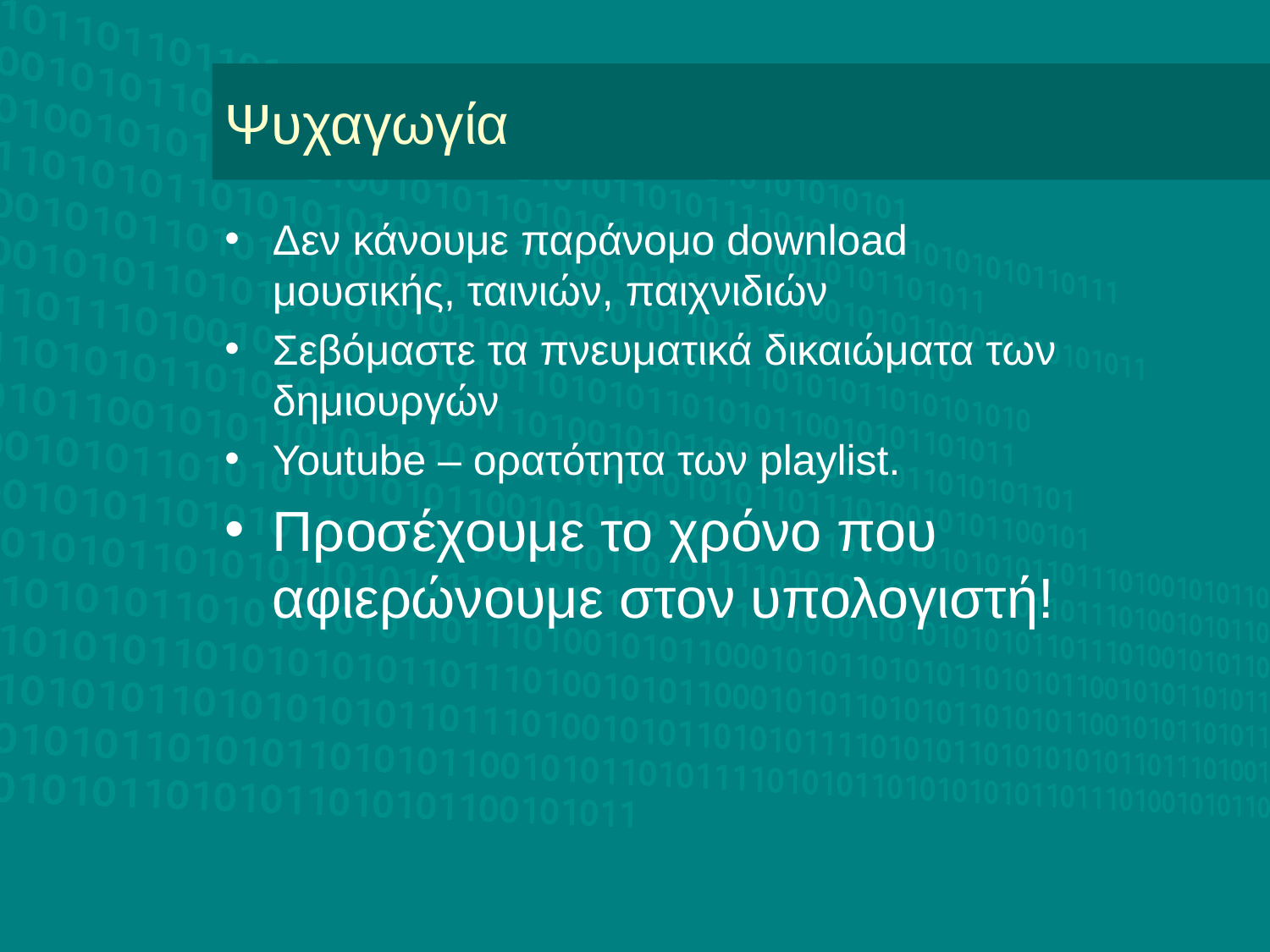

# Ψυχαγωγία
Δεν κάνουμε παράνομο download μουσικής, ταινιών, παιχνιδιών
Σεβόμαστε τα πνευματικά δικαιώματα των δημιουργών
Youtube – ορατότητα των playlist.
Προσέχουμε το χρόνο που αφιερώνουμε στον υπολογιστή!